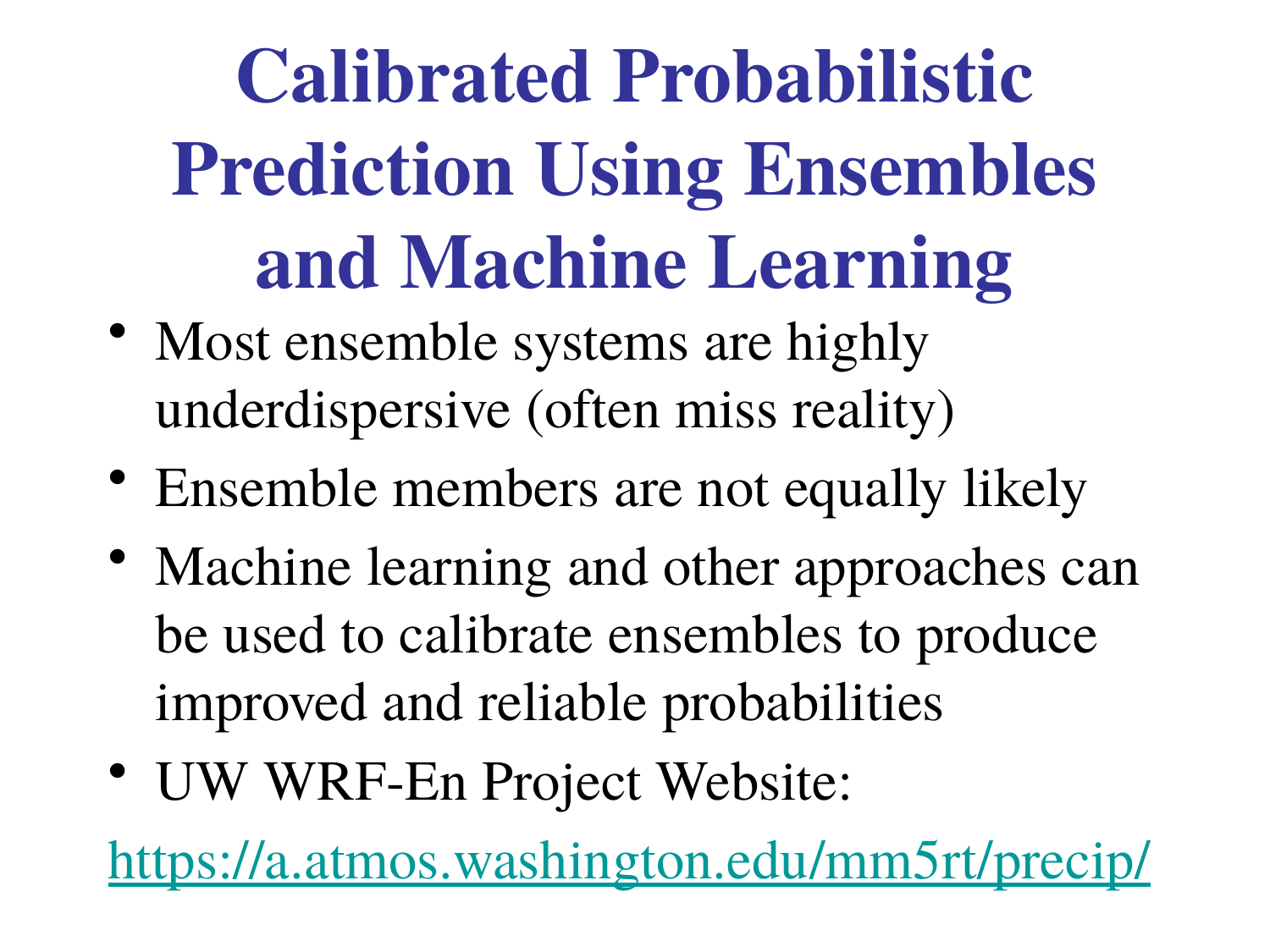

# Calibrated Probabilistic Prediction Using Ensembles and Machine Learning
Most ensemble systems are highly underdispersive (often miss reality)
Ensemble members are not equally likely
Machine learning and other approaches can be used to calibrate ensembles to produce improved and reliable probabilities
UW WRF-En Project Website:
https://a.atmos.washington.edu/mm5rt/precip/